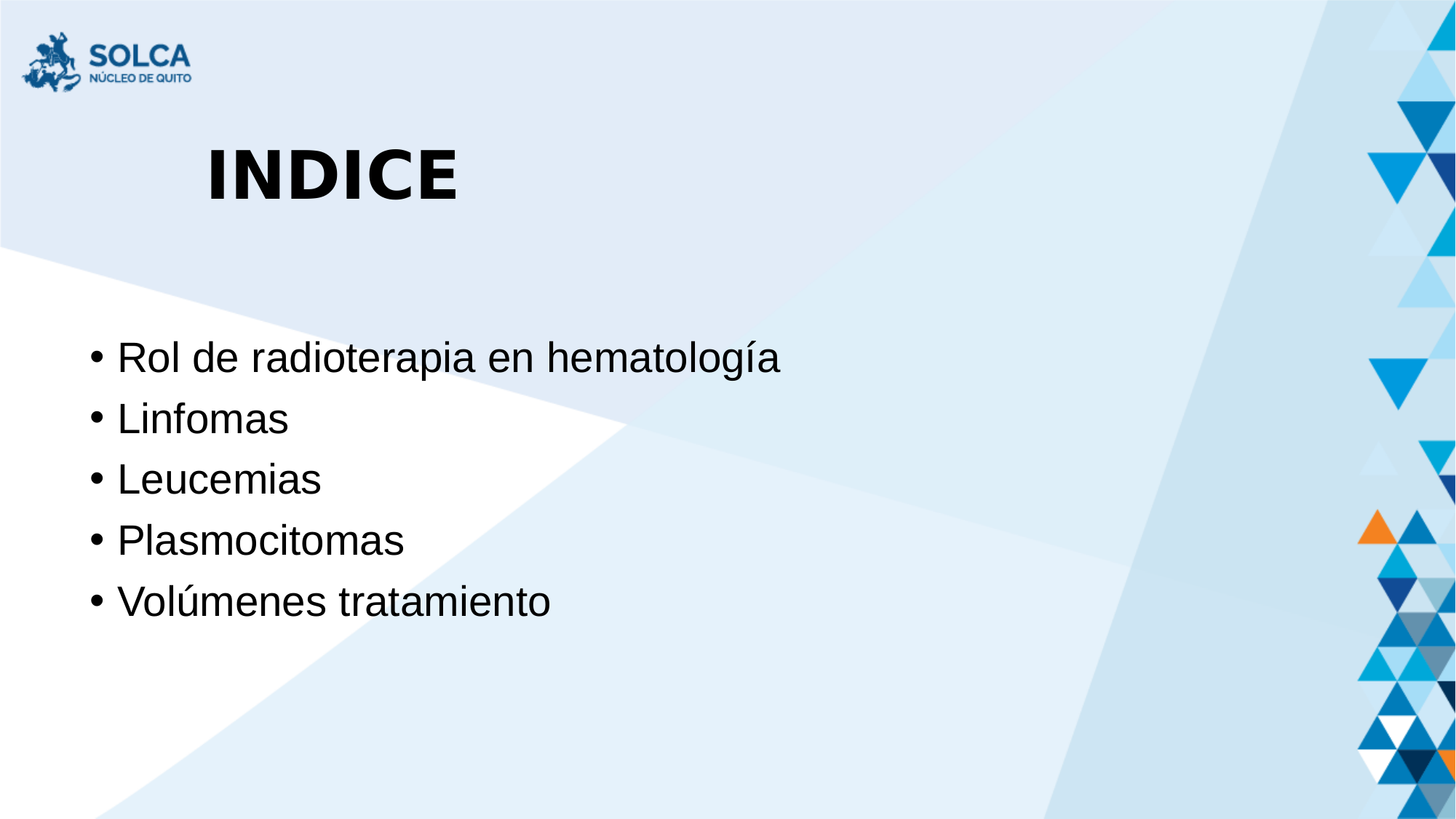

INDICE
Rol de radioterapia en hematología
Linfomas
Leucemias
Plasmocitomas
Volúmenes tratamiento